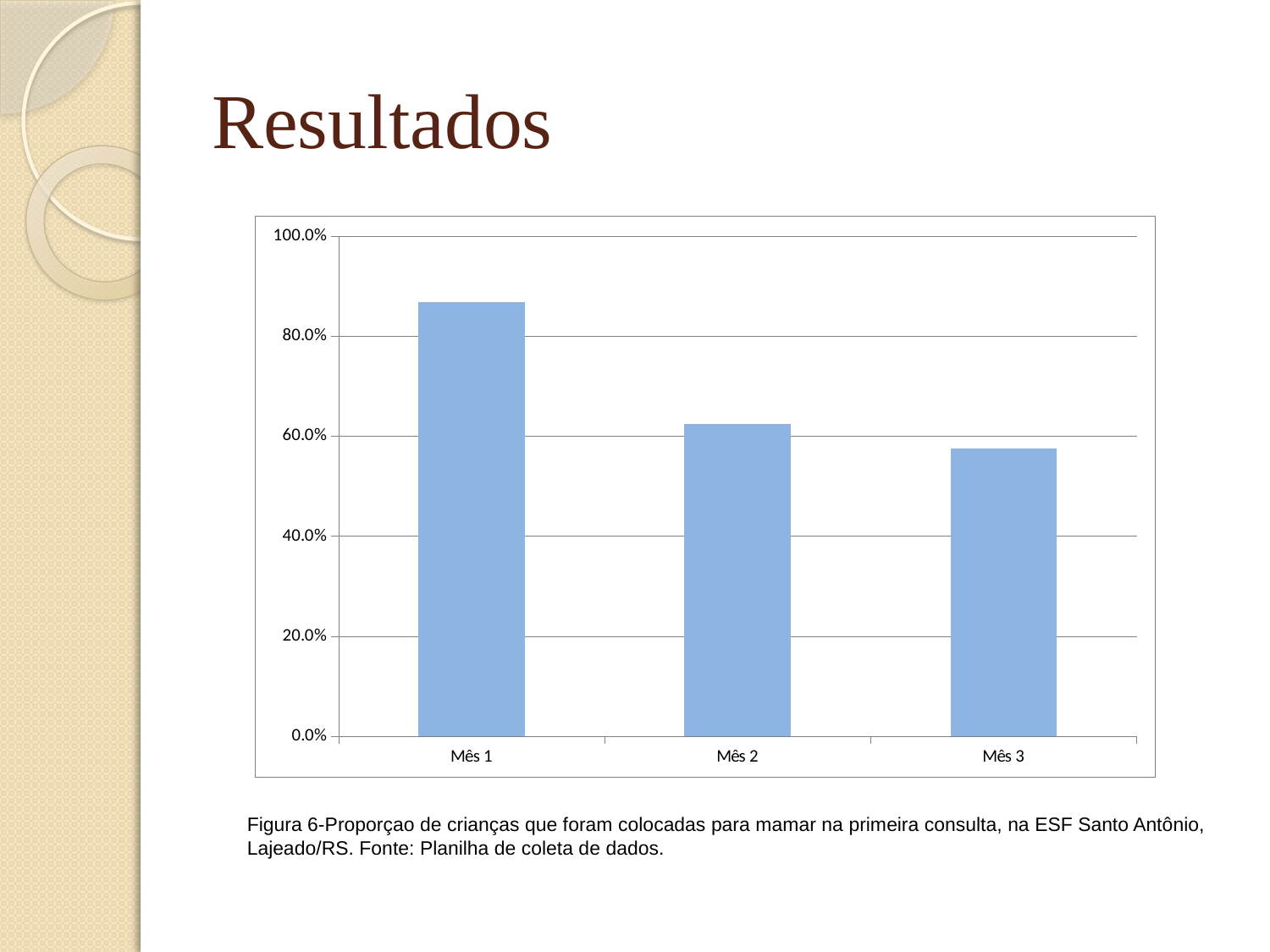

# Resultados

### Chart

| Category | Número de crianças colocadas para mamar durante a primeira consulta. |
|---|---|
| Mês 1 | 0.8676470588235294 |
| Mês 2 | 0.625 |
| Mês 3 | 0.5755813953488372 |
Figura 6-Proporçao de crianças que foram colocadas para mamar na primeira consulta, na ESF Santo Antônio, Lajeado/RS. Fonte: Planilha de coleta de dados.